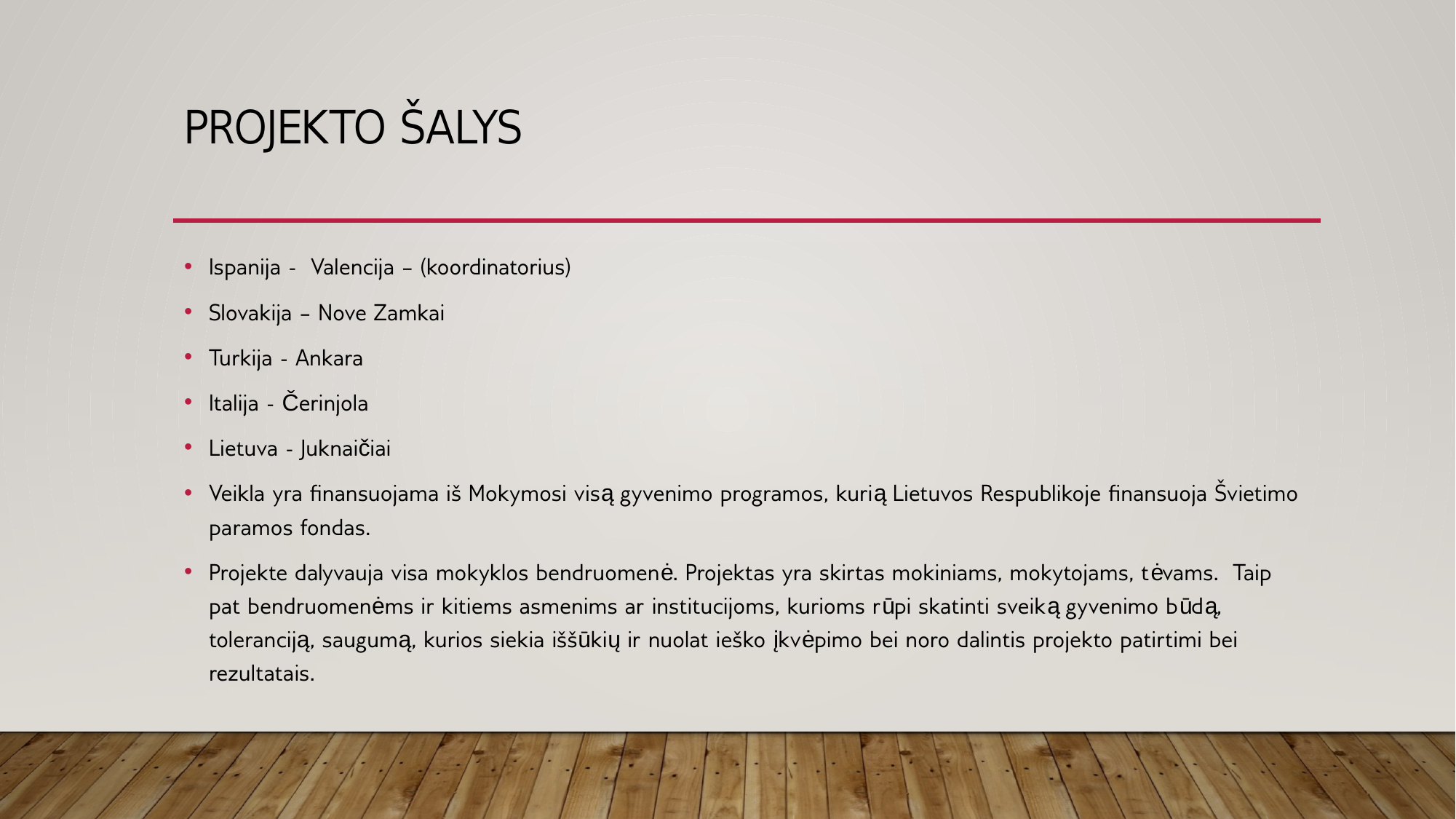

# Projekto šalys
Ispanija -  Valencija – (koordinatorius)
Slovakija – Nove Zamkai
Turkija - Ankara
Italija - Čerinjola
Lietuva - Juknaičiai
Veikla yra finansuojama iš Mokymosi visą gyvenimo programos, kurią Lietuvos Respublikoje finansuoja Švietimo paramos fondas.
Projekte dalyvauja visa mokyklos bendruomenė. Projektas yra skirtas mokiniams, mokytojams, tėvams.  Taip pat bendruomenėms ir kitiems asmenims ar institucijoms, kurioms rūpi skatinti sveiką gyvenimo būdą, toleranciją, saugumą, kurios siekia iššūkių ir nuolat ieško įkvėpimo bei noro dalintis projekto patirtimi bei rezultatais.